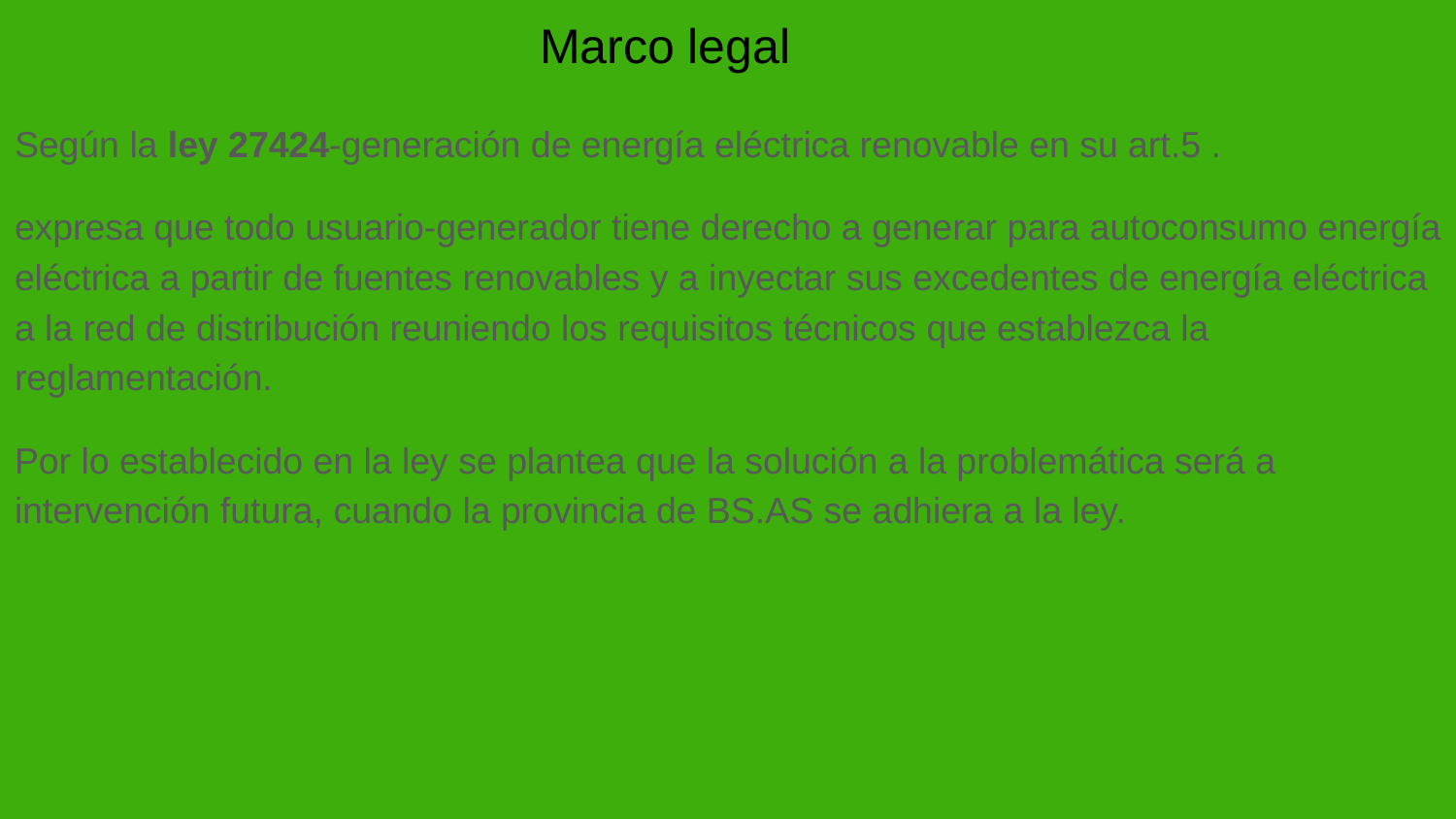

# Marco legal
Según la ley 27424-generación de energía eléctrica renovable en su art.5 .
expresa que todo usuario-generador tiene derecho a generar para autoconsumo energía eléctrica a partir de fuentes renovables y a inyectar sus excedentes de energía eléctrica a la red de distribución reuniendo los requisitos técnicos que establezca la reglamentación.
Por lo establecido en la ley se plantea que la solución a la problemática será a intervención futura, cuando la provincia de BS.AS se adhiera a la ley.